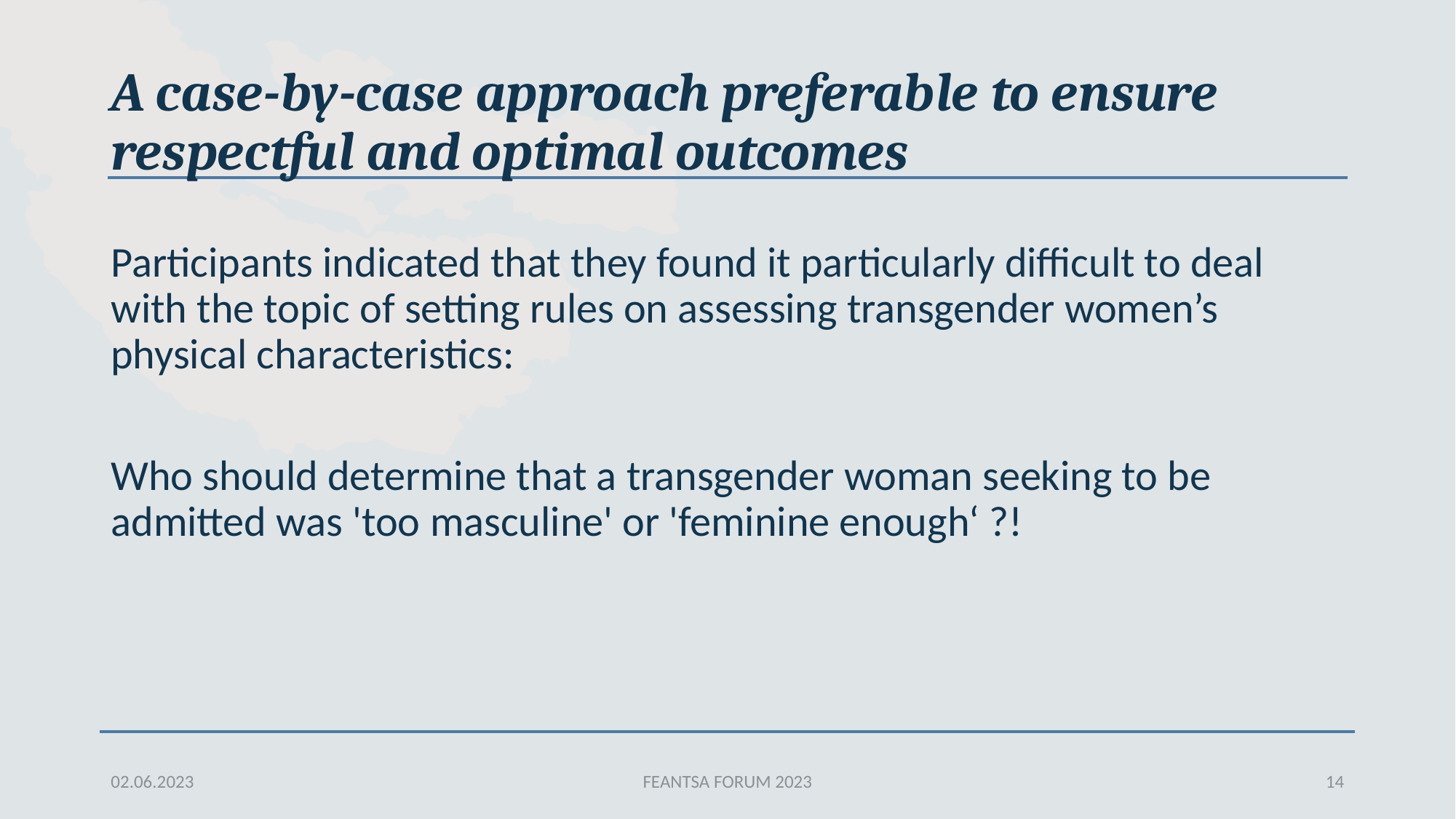

# A case-by-case approach preferable to ensure respectful and optimal outcomes
Participants indicated that they found it particularly difficult to deal with the topic of setting rules on assessing transgender women’s physical characteristics:

Who should determine that a transgender woman seeking to be admitted was 'too masculine' or 'feminine enough‘ ?!
02.06.2023
FEANTSA FORUM 2023
14